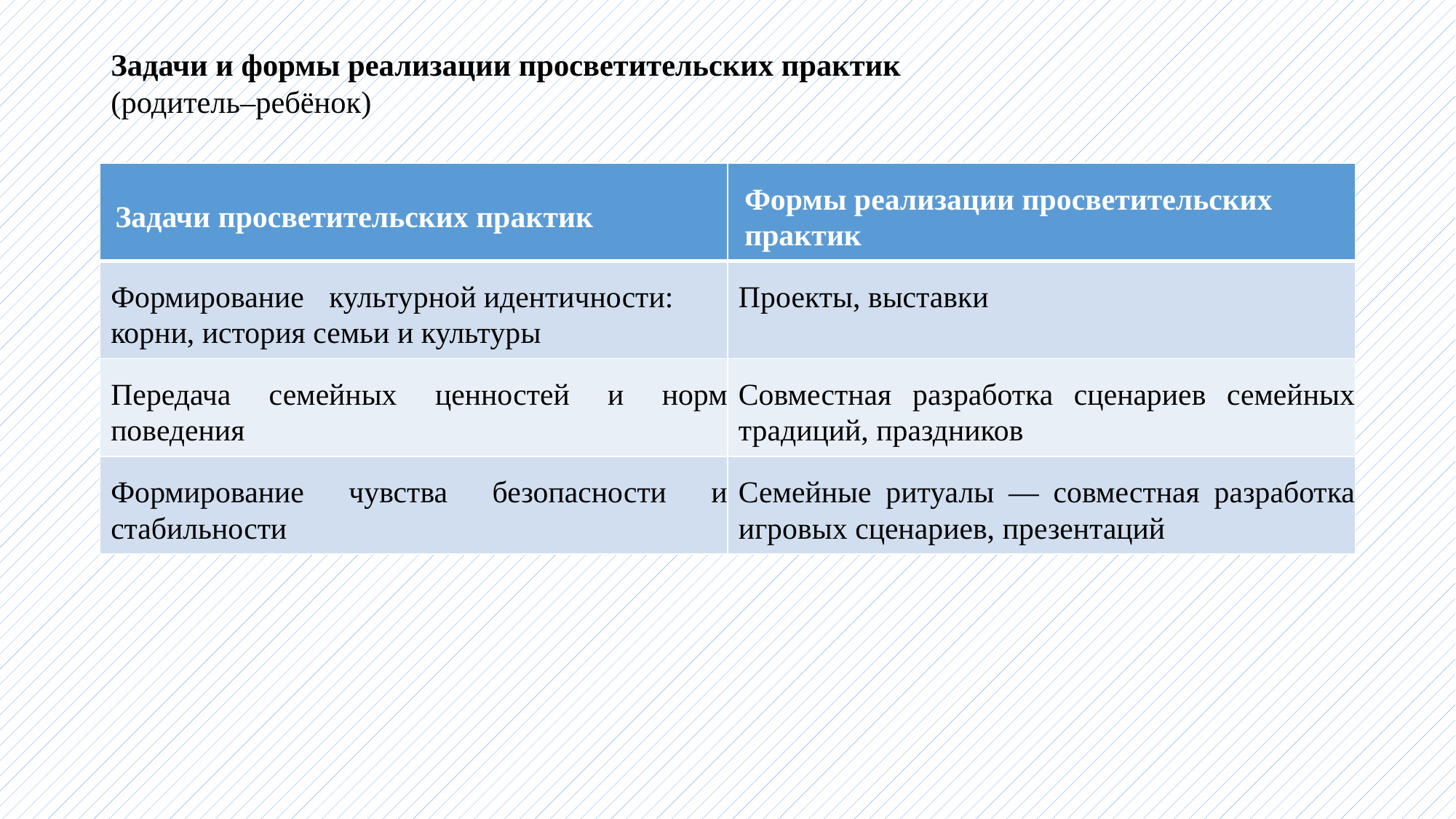

# Задачи и формы реализации просветительских практик (родитель–ребёнок)
| Задачи просветительских практик | Формы реализации просветительских практик |
| --- | --- |
| Формирование культурной идентичности: корни, история семьи и культуры | Проекты, выставки |
| Передача семейных ценностей и норм поведения | Совместная разработка сценариев семейных традиций, праздников |
| Формирование чувства безопасности и стабильности | Семейные ритуалы — совместная разработка игровых сценариев, презентаций |